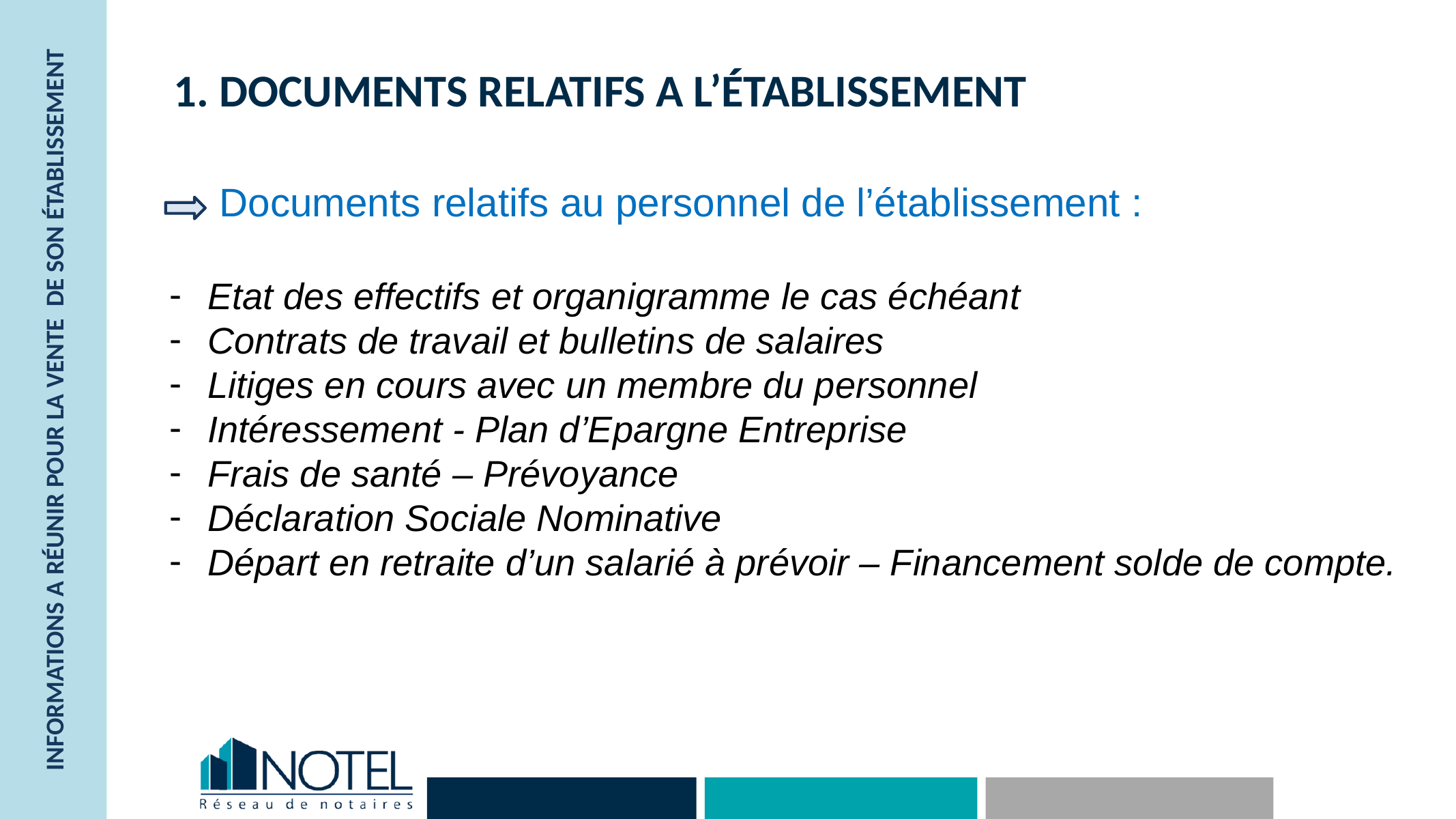

# 1. DOCUMENTS RELATIFS A L’ÉTABLISSEMENT
Documents relatifs au personnel de l’établissement :

Etat des effectifs et organigramme le cas échéant
Contrats de travail et bulletins de salaires
Litiges en cours avec un membre du personnel
Intéressement - Plan d’Epargne Entreprise
Frais de santé – Prévoyance
Déclaration Sociale Nominative
Départ en retraite d’un salarié à prévoir – Financement solde de compte.

Informations a réunir pour la vente  de son établissement